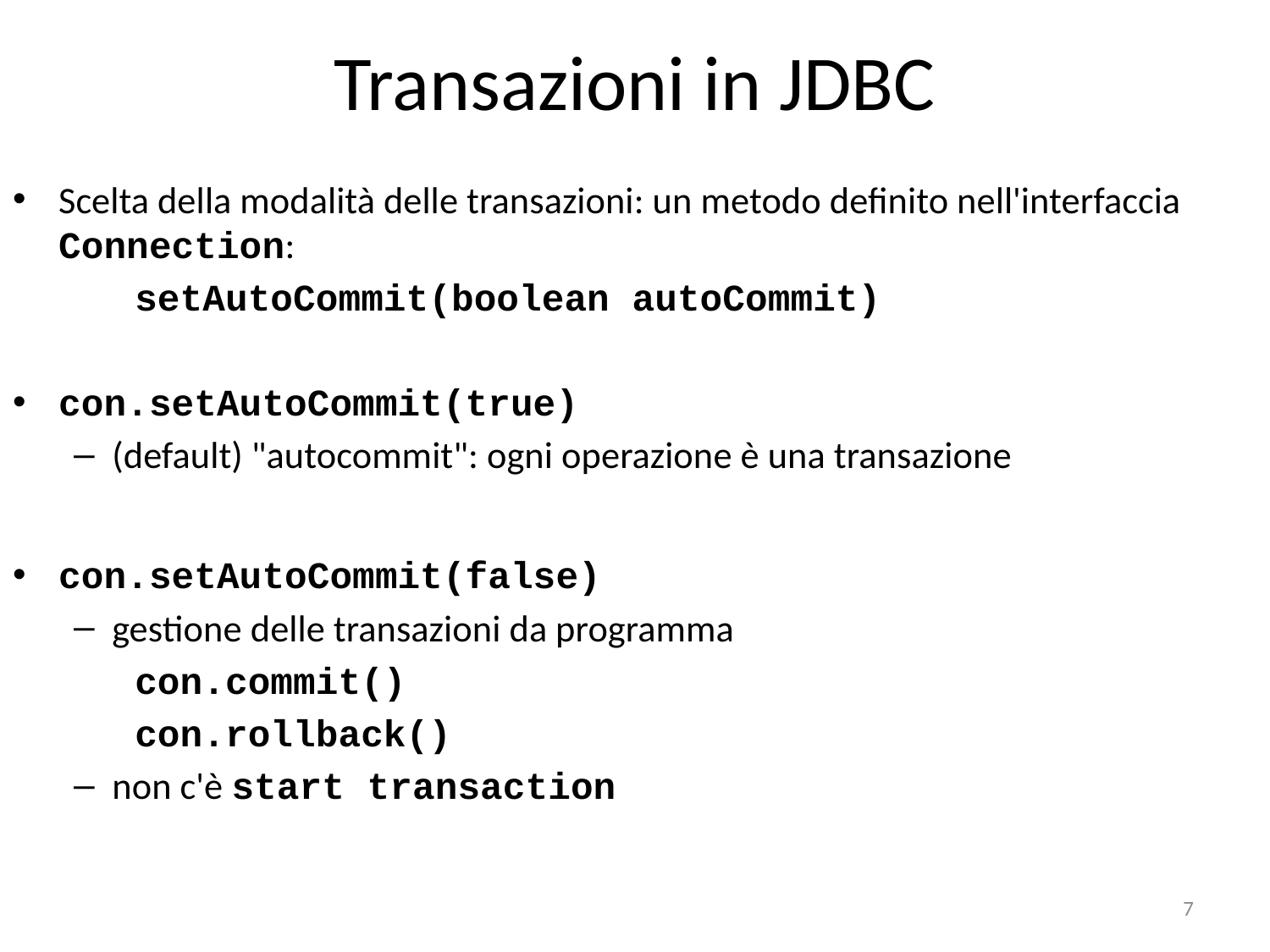

# Transazioni in JDBC
Scelta della modalità delle transazioni: un metodo definito nell'interfaccia Connection:
setAutoCommit(boolean autoCommit)

con.setAutoCommit(true)
(default) "autocommit": ogni operazione è una transazione

con.setAutoCommit(false)
gestione delle transazioni da programma
con.commit()
con.rollback()
non c'è start transaction

7